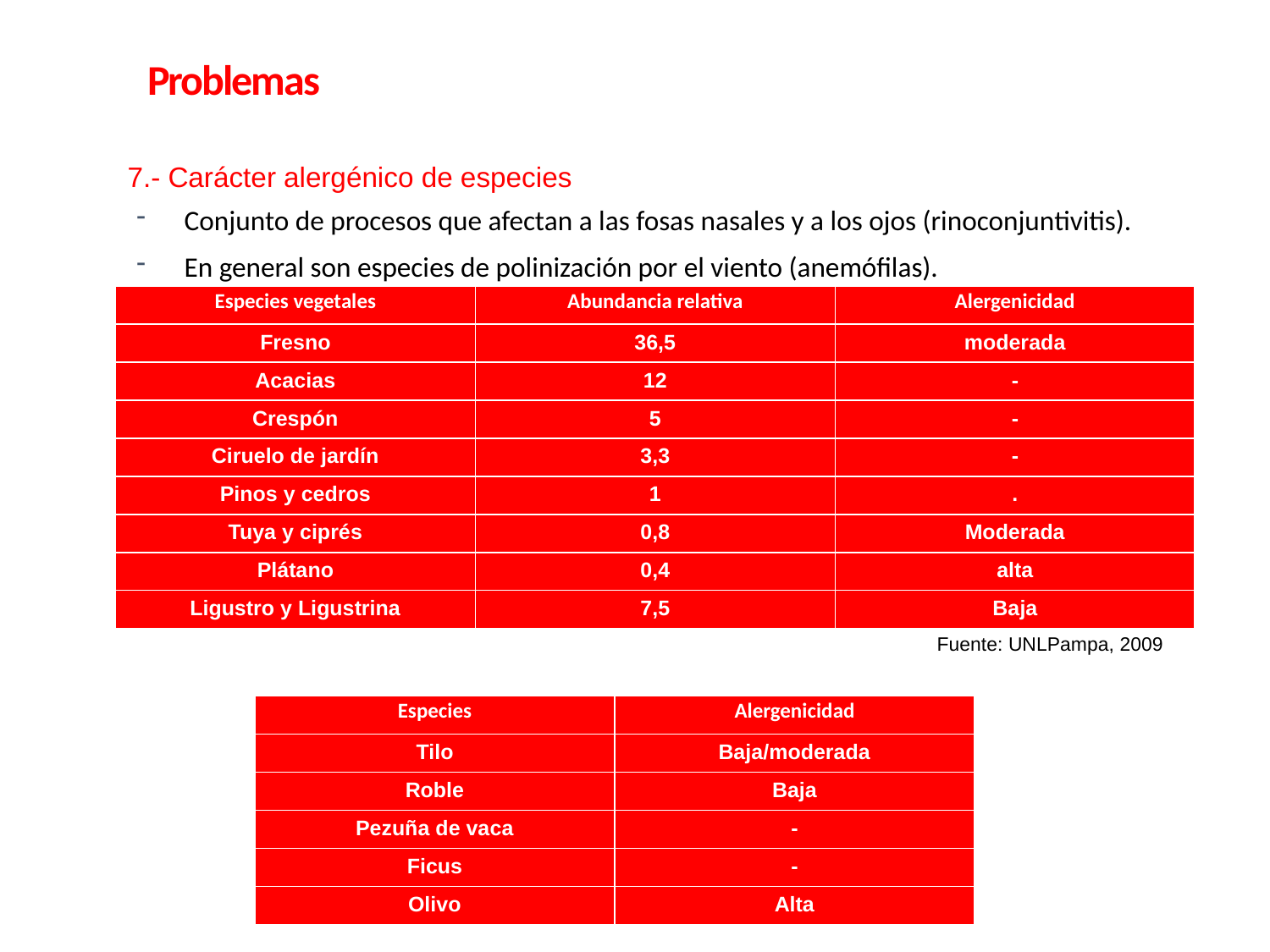

Problemas
# 7.- Carácter alergénico de especies
Conjunto de procesos que afectan a las fosas nasales y a los ojos (rinoconjuntivitis).
En general son especies de polinización por el viento (anemófilas).
| Especies vegetales | Abundancia relativa | Alergenicidad |
| --- | --- | --- |
| Fresno | 36,5 | moderada |
| Acacias | 12 | - |
| Crespón | 5 | - |
| Ciruelo de jardín | 3,3 | - |
| Pinos y cedros | 1 | . |
| Tuya y ciprés | 0,8 | Moderada |
| Plátano | 0,4 | alta |
| Ligustro y Ligustrina | 7,5 | Baja |
Fuente: UNLPampa, 2009
| Especies | Alergenicidad |
| --- | --- |
| Tilo | Baja/moderada |
| Roble | Baja |
| Pezuña de vaca | - |
| Ficus | - |
| Olivo | Alta |